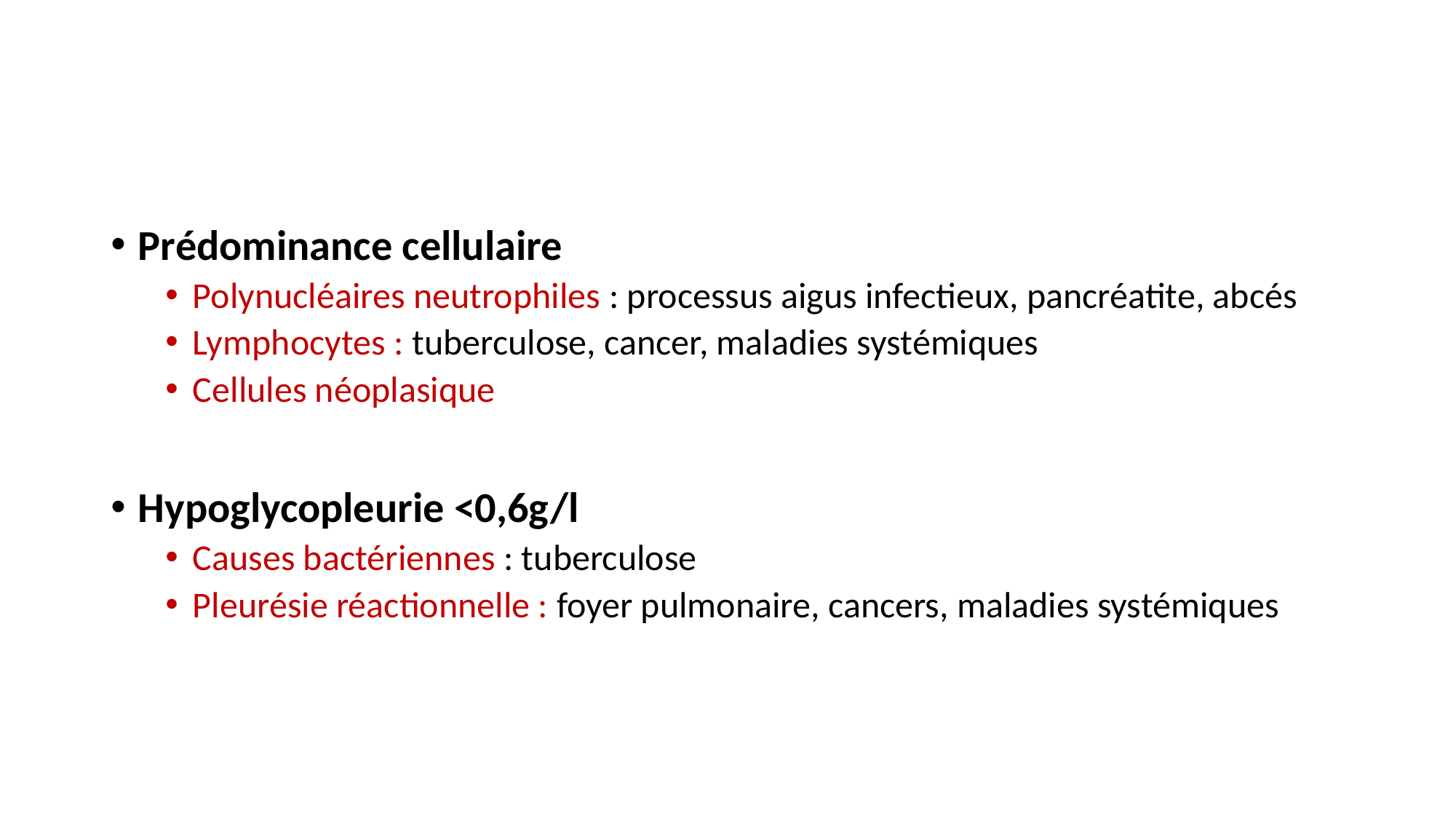

Prédominance cellulaire
Polynucléaires neutrophiles : processus aigus infectieux, pancréatite, abcés
Lymphocytes : tuberculose, cancer, maladies systémiques
Cellules néoplasique

Hypoglycopleurie <0,6g/l
Causes bactériennes : tuberculose
Pleurésie réactionnelle : foyer pulmonaire, cancers, maladies systémiques